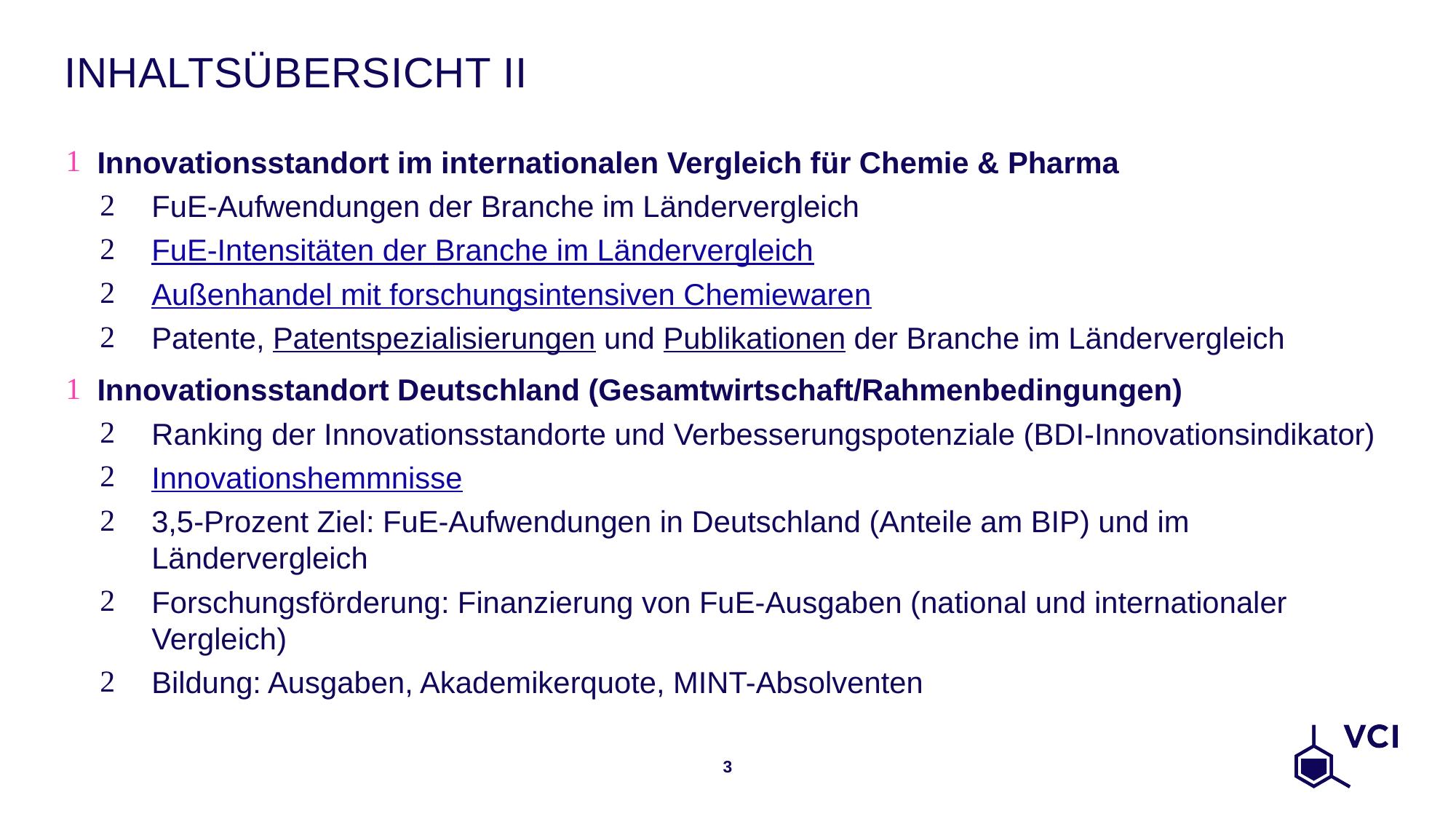

# Inhaltsübersicht II
Innovationsstandort im internationalen Vergleich für Chemie & Pharma
FuE-Aufwendungen der Branche im Ländervergleich
FuE-Intensitäten der Branche im Ländervergleich
Außenhandel mit forschungsintensiven Chemiewaren
Patente, Patentspezialisierungen und Publikationen der Branche im Ländervergleich
Innovationsstandort Deutschland (Gesamtwirtschaft/Rahmenbedingungen)
Ranking der Innovationsstandorte und Verbesserungspotenziale (BDI-Innovationsindikator)
Innovationshemmnisse
3,5-Prozent Ziel: FuE-Aufwendungen in Deutschland (Anteile am BIP) und im Ländervergleich
Forschungsförderung: Finanzierung von FuE-Ausgaben (national und internationaler Vergleich)
Bildung: Ausgaben, Akademikerquote, MINT-Absolventen

3